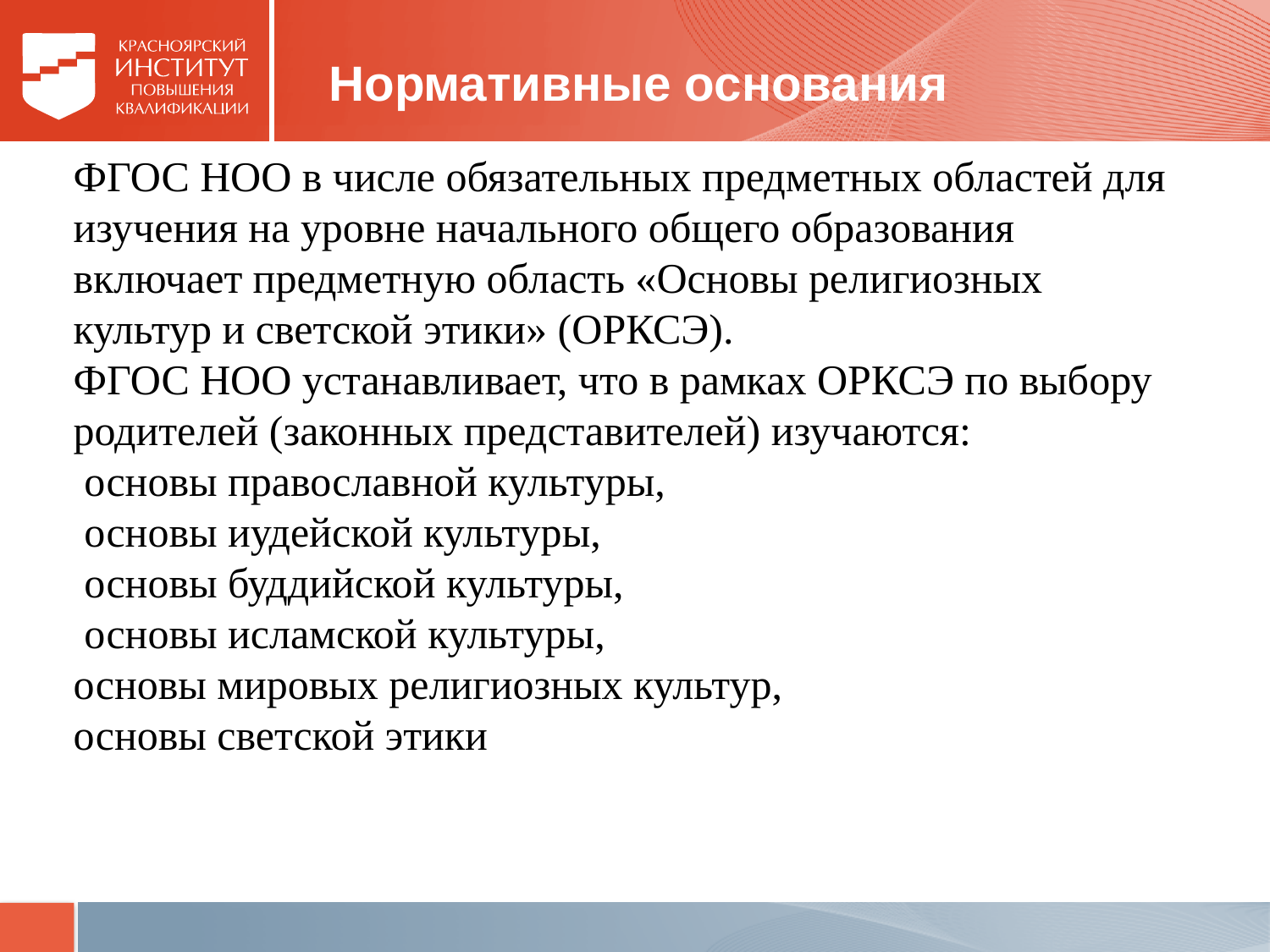

Нормативные основания
ФГОС НОО в числе обязательных предметных областей для изучения на уровне начального общего образования включает предметную область «Основы религиозных культур и светской этики» (ОРКСЭ).
ФГОС НОО устанавливает, что в рамках ОРКСЭ по выбору родителей (законных представителей) изучаются:
 основы православной культуры,
 основы иудейской культуры,
 основы буддийской культуры,
 основы исламской культуры,
основы мировых религиозных культур,
основы светской этики